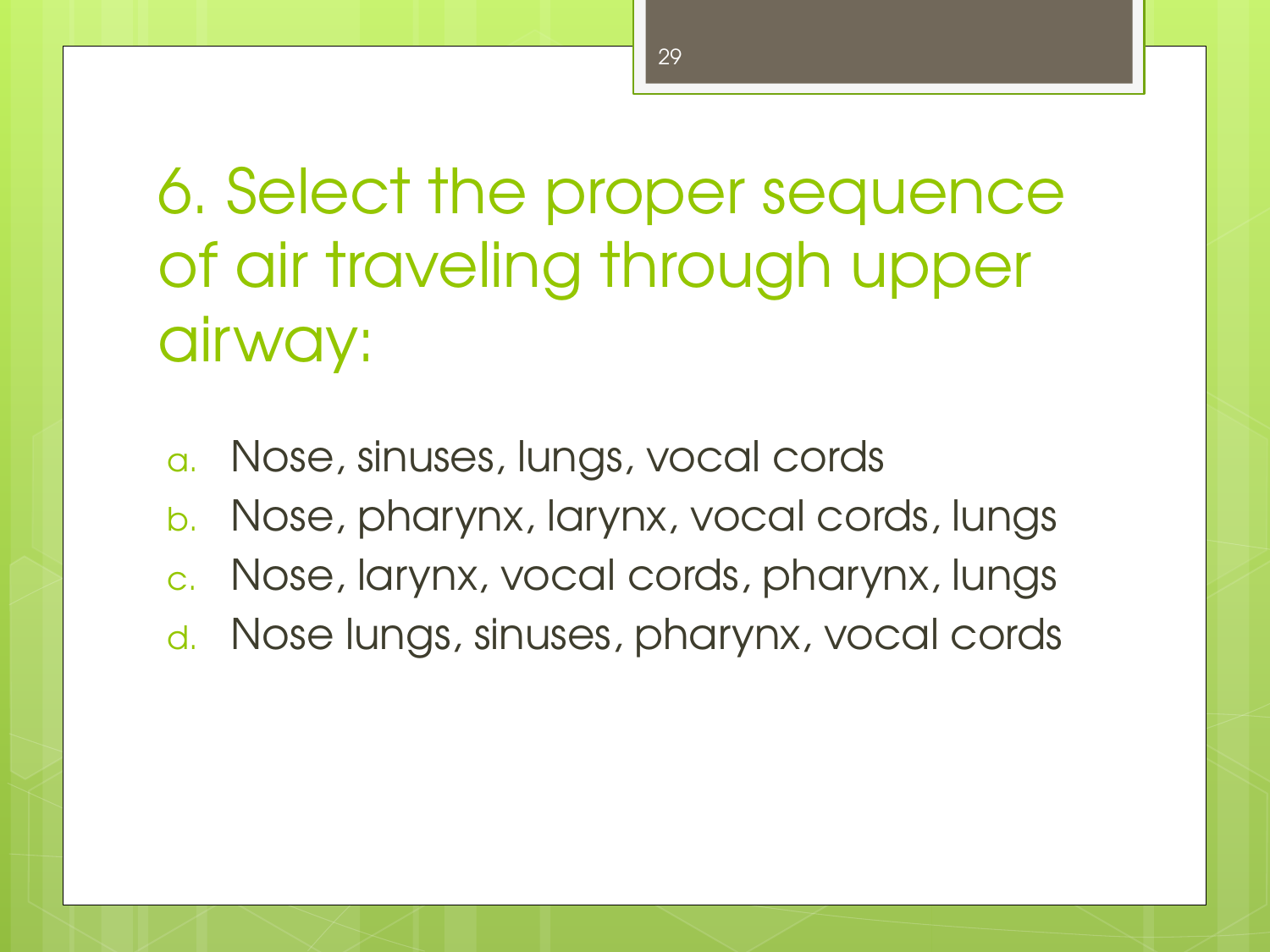

29
# 6. Select the proper sequence of air traveling through upper airway:
Nose, sinuses, lungs, vocal cords
Nose, pharynx, larynx, vocal cords, lungs
Nose, larynx, vocal cords, pharynx, lungs
Nose lungs, sinuses, pharynx, vocal cords